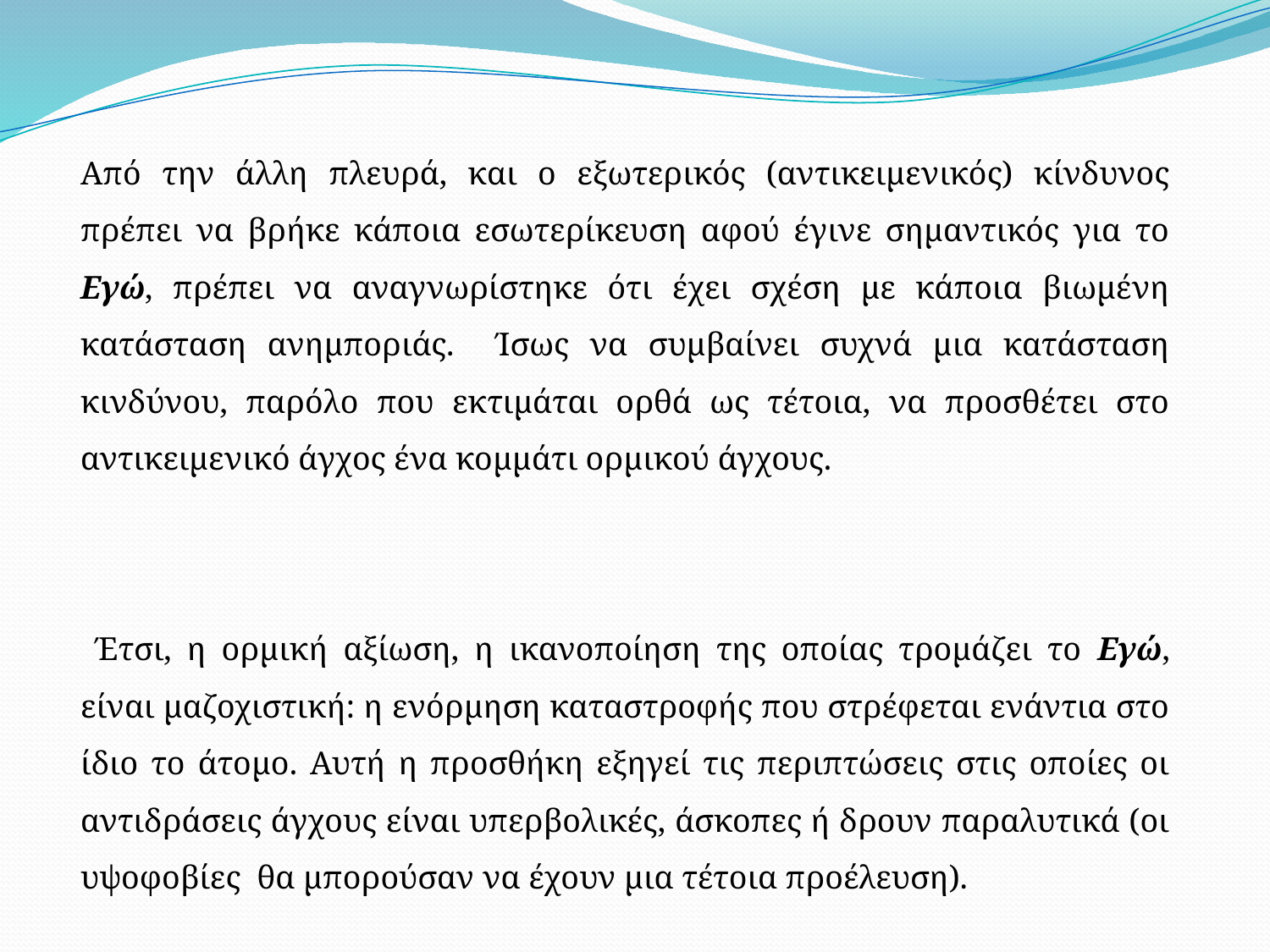

Από την άλλη πλευρά, και ο εξωτερικός (αντικειμενικός) κίνδυνος πρέπει να βρήκε κάποια εσωτερίκευση αφού έγινε σημαντικός για το Εγώ, πρέπει να αναγνωρίστηκε ότι έχει σχέση με κάποια βιωμένη κατάσταση ανημποριάς.  Ίσως να συμβαίνει συχνά μια κατάσταση κινδύνου, παρόλο που εκτιμάται ορθά ως τέτοια, να προσθέτει στο αντικειμενικό άγχος ένα κομμάτι ορμικού άγχους.

	 Έτσι, η ορμική αξίωση, η ικανοποίηση της οποίας τρομάζει το Εγώ, είναι μαζοχιστική: η ενόρμηση καταστροφής που στρέφεται ενάντια στο ίδιο το άτομο. Αυτή η προσθήκη εξηγεί τις περιπτώσεις στις οποίες οι αντιδράσεις άγχους είναι υπερβολικές, άσκοπες ή δρουν παραλυτικά (οι υψοφοβίες  θα μπορούσαν να έχουν μια τέτοια προέλευση).